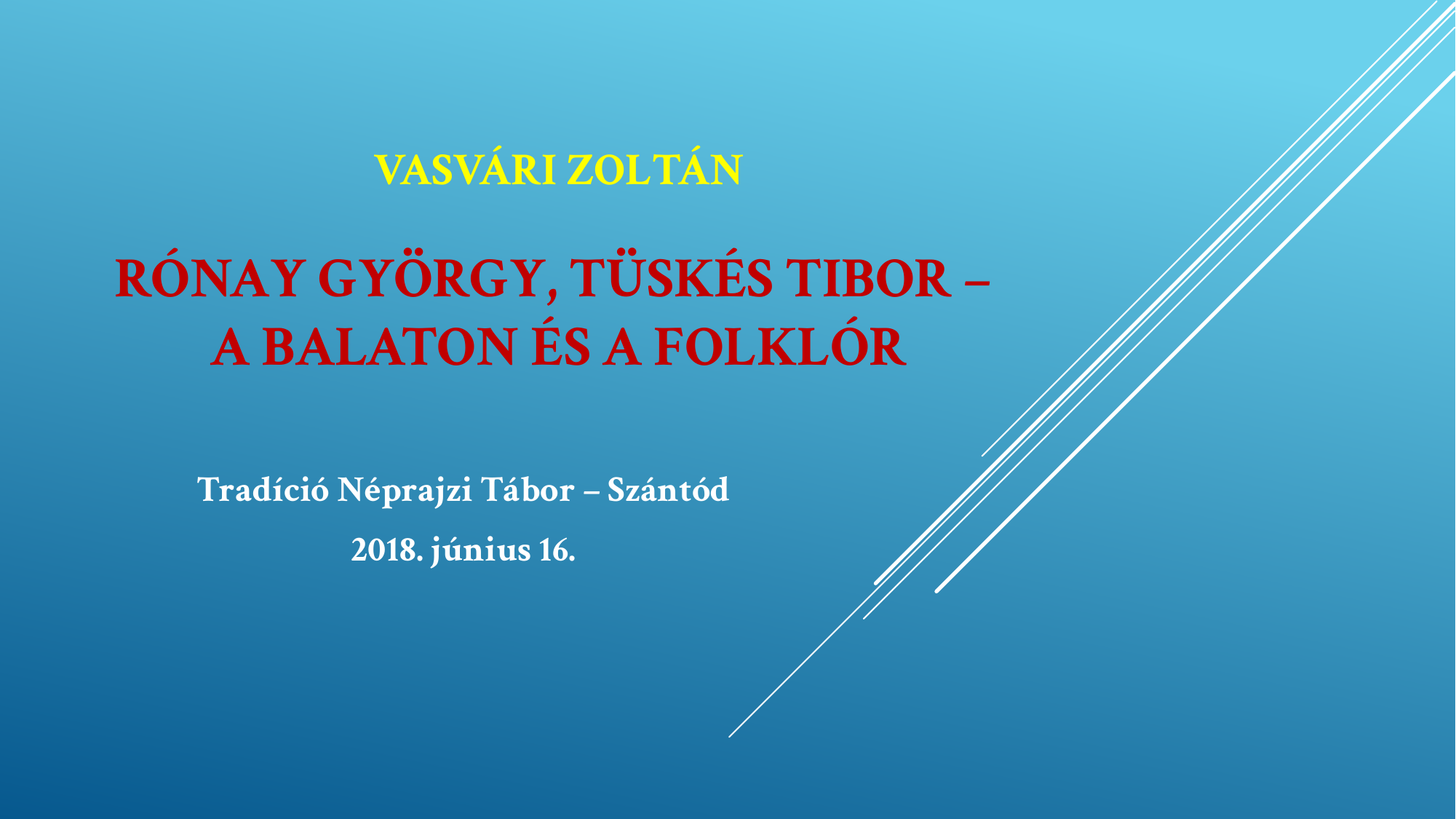

# VASVÁRI ZOLTÁN RÓNAY GYÖRGY, TÜSKÉS TIBOR – A BALATON ÉS A FOLKLÓR
Tradíció Néprajzi Tábor – Szántód
2018. június 16.